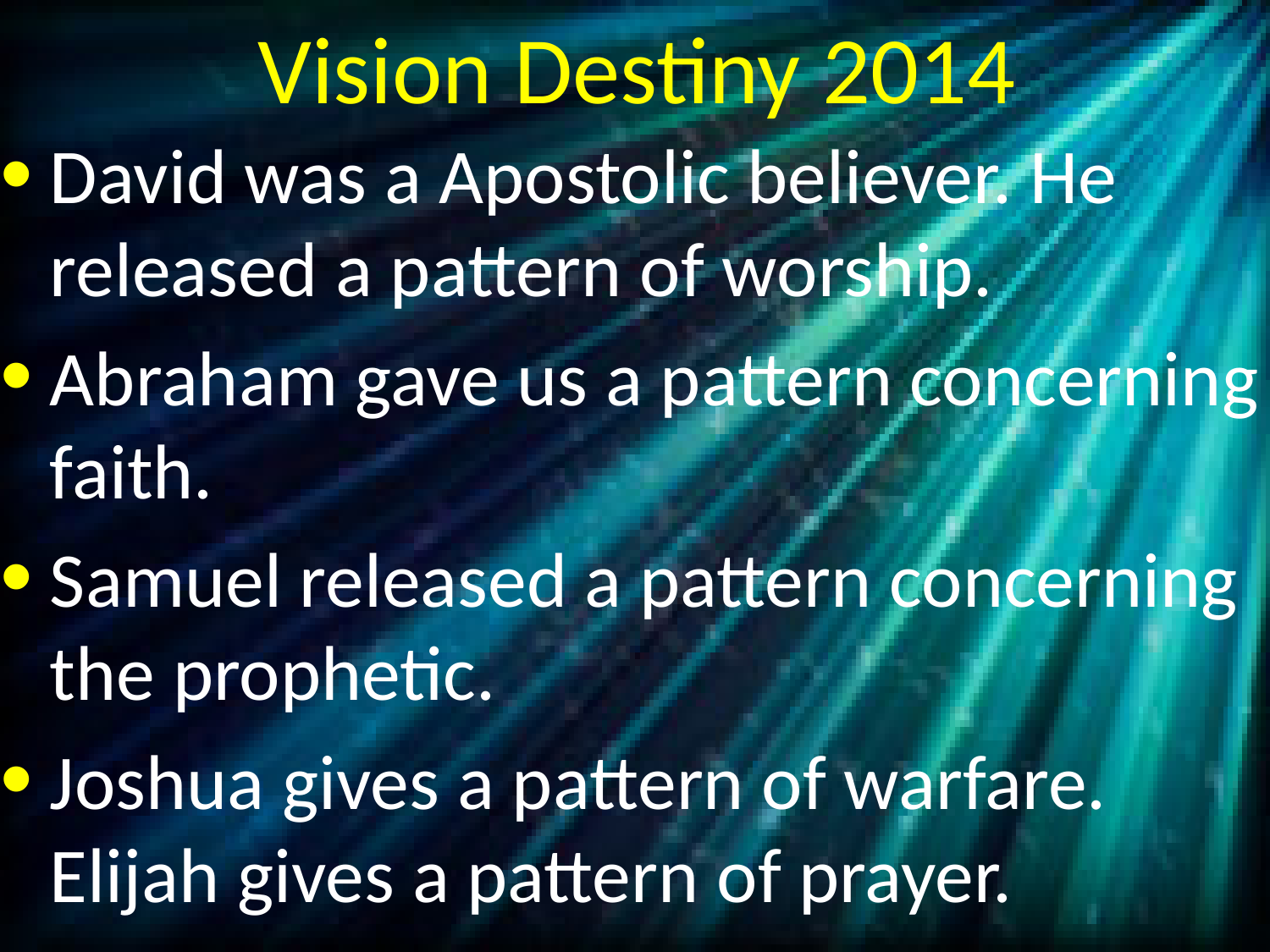

# Vision Destiny 2014
David was a Apostolic believer. He released a pattern of worship.
Abraham gave us a pattern concerning faith.
Samuel released a pattern concerning the prophetic.
Joshua gives a pattern of warfare. Elijah gives a pattern of prayer.